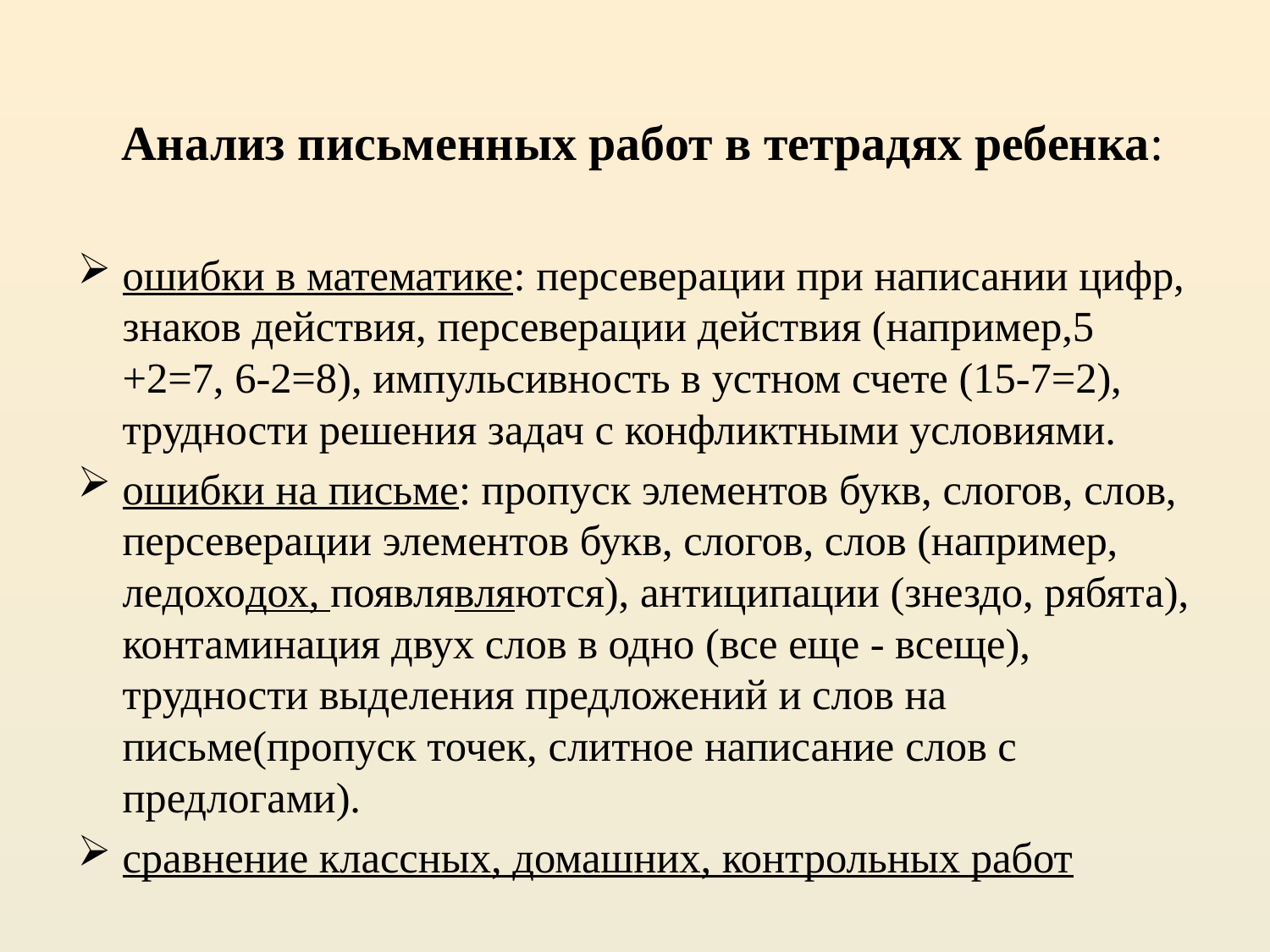

Анализ письменных работ в тетрадях ребенка:

ошибки в математике: персеверации при написании цифр, знаков действия, персеверации действия (например,5 +2=7, 6-2=8), импульсивность в устном счете (15-7=2), трудности решения задач с конфликтными условиями.
ошибки на письме: пропуск элементов букв, слогов, слов, персеверации элементов букв, слогов, слов (например, ледоходох, появлявляются), антиципации (знездо, рябята), контаминация двух слов в одно (все еще - всеще), трудности выделения предложений и слов на письме(пропуск точек, слитное написание слов с предлогами).
сравнение классных, домашних, контрольных работ